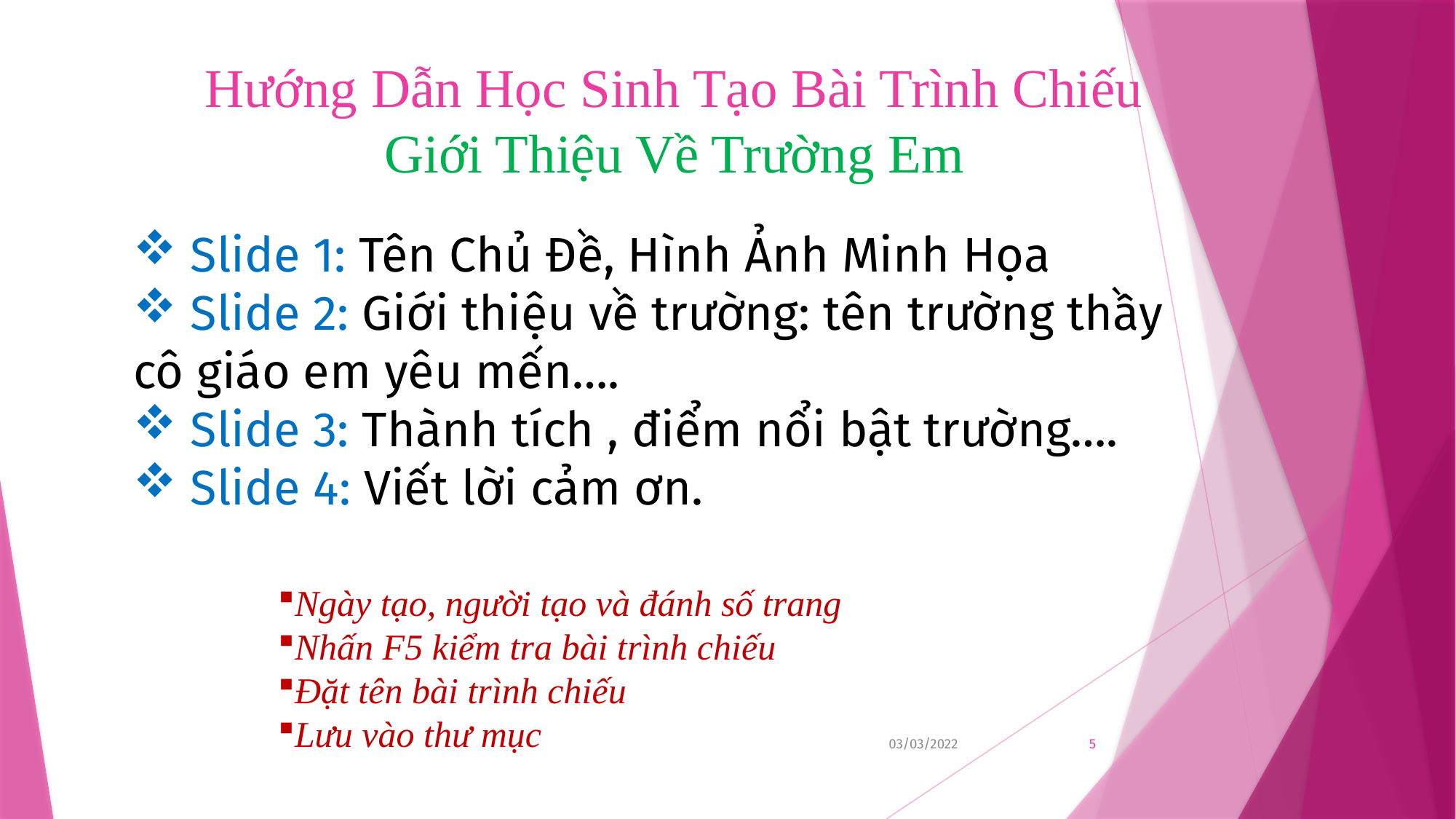

# Hướng Dẫn Học Sinh Tạo Bài Trình Chiếu Giới Thiệu Về Trường Em
 Slide 1: Tên Chủ Đề, Hình Ảnh Minh Họa
 Slide 2: Giới thiệu về trường: tên trường thầy cô giáo em yêu mến….
 Slide 3: Thành tích , điểm nổi bật trường….
 Slide 4: Viết lời cảm ơn.
Ngày tạo, người tạo và đánh số trang
Nhấn F5 kiểm tra bài trình chiếu
Đặt tên bài trình chiếu
Lưu vào thư mục
03/03/2022
5